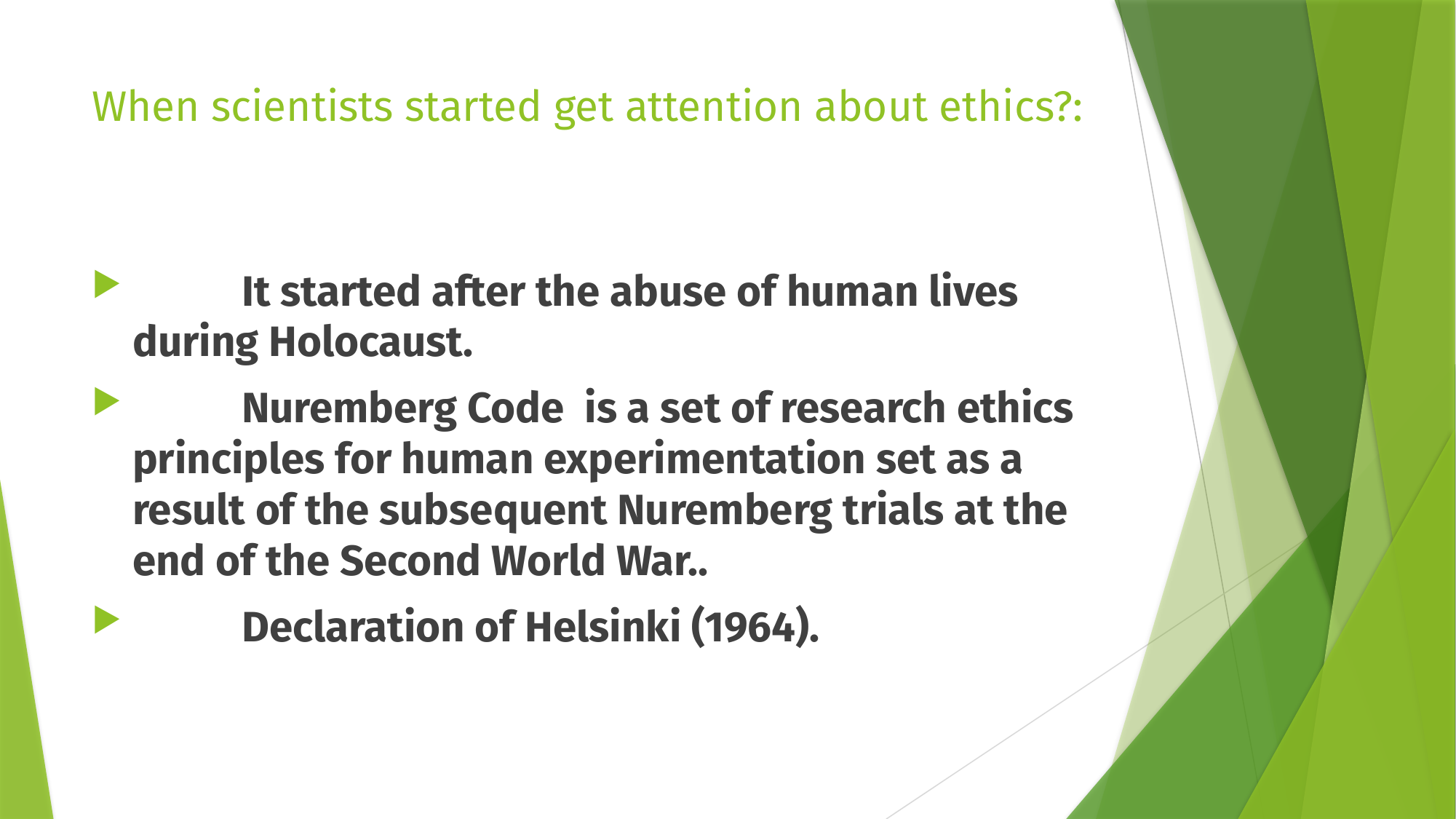

# When scientists started get attention about ethics?:
	It started after the abuse of human lives during Holocaust.
	Nuremberg Code  is a set of research ethics principles for human experimentation set as a result of the subsequent Nuremberg trials at the end of the Second World War..
	Declaration of Helsinki (1964).